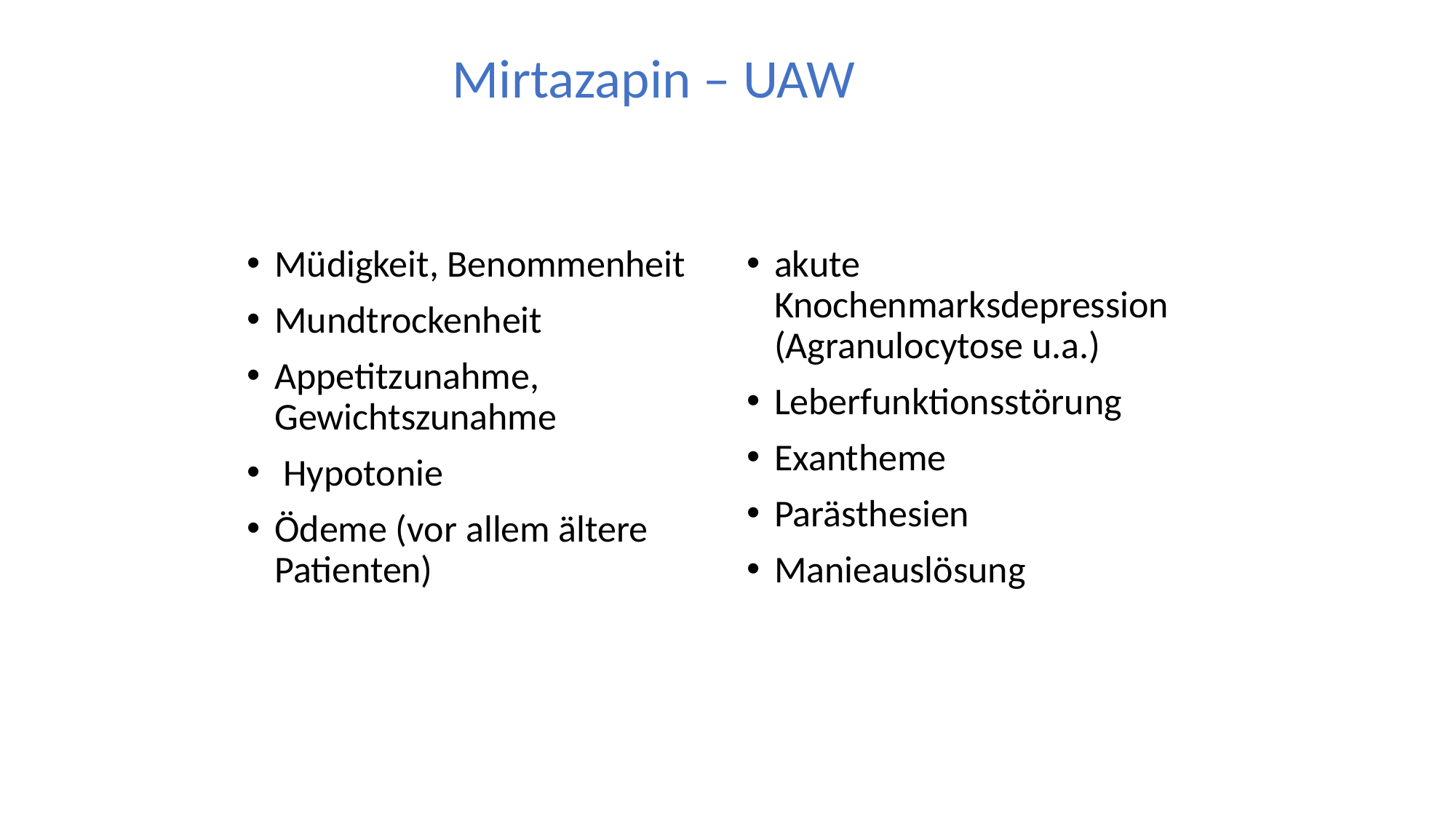

# Mirtazapin – UAW
Müdigkeit, Benommenheit
Mundtrockenheit
Appetitzunahme, Gewichtszunahme
 Hypotonie
Ödeme (vor allem ältere Patienten)
akute Knochenmarksdepression (Agranulocytose u.a.)
Leberfunktionsstörung
Exantheme
Parästhesien
Manieauslösung